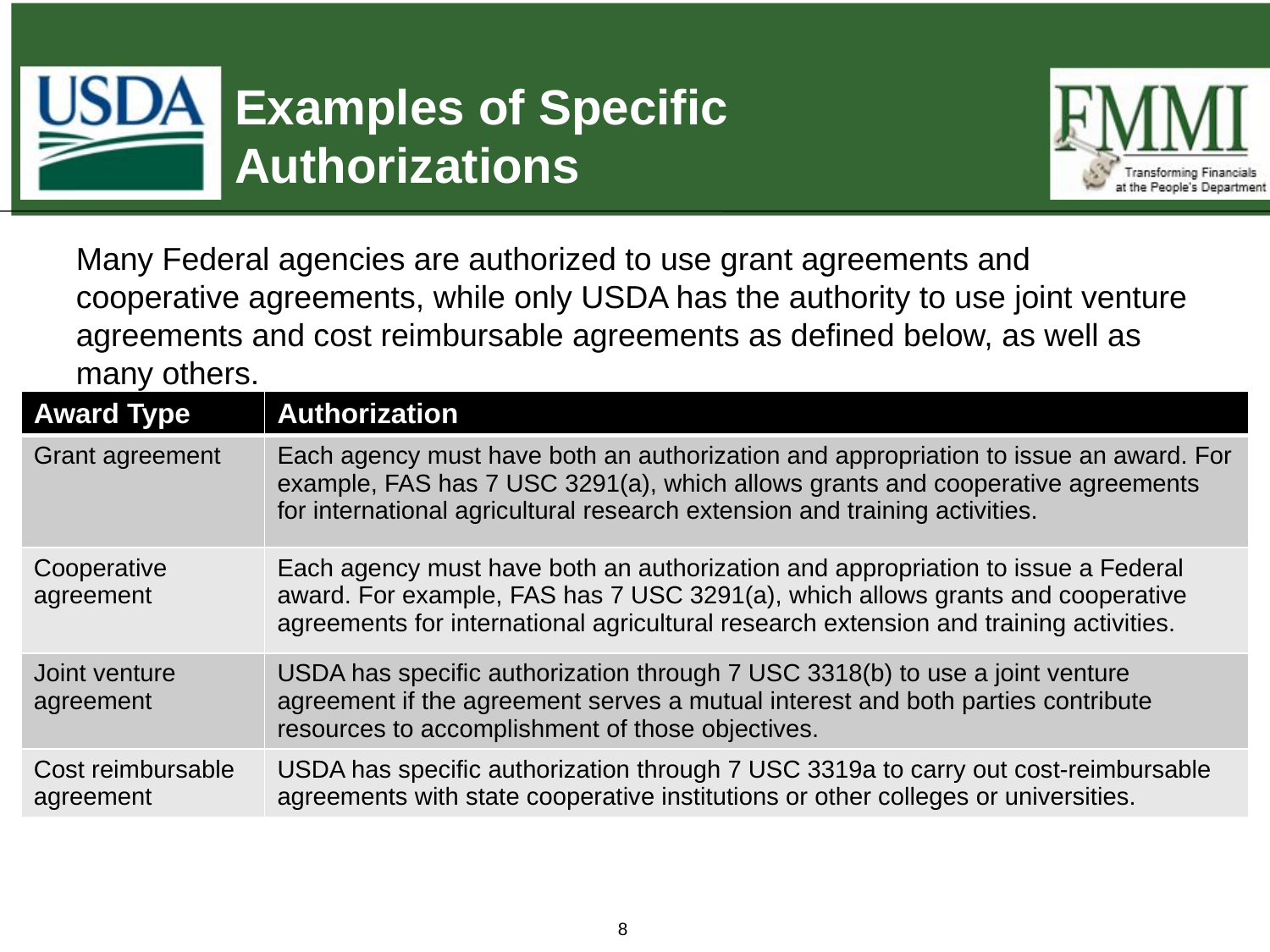

# Examples of Specific Authorizations
Many Federal agencies are authorized to use grant agreements and cooperative agreements, while only USDA has the authority to use joint venture agreements and cost reimbursable agreements as defined below, as well as many others.
| Award Type | Authorization |
| --- | --- |
| Grant agreement | Each agency must have both an authorization and appropriation to issue an award. For example, FAS has 7 USC 3291(a), which allows grants and cooperative agreements for international agricultural research extension and training activities. |
| Cooperative agreement | Each agency must have both an authorization and appropriation to issue a Federal award. For example, FAS has 7 USC 3291(a), which allows grants and cooperative agreements for international agricultural research extension and training activities. |
| Joint venture agreement | USDA has specific authorization through 7 USC 3318(b) to use a joint venture agreement if the agreement serves a mutual interest and both parties contribute resources to accomplishment of those objectives. |
| Cost reimbursable agreement | USDA has specific authorization through 7 USC 3319a to carry out cost-reimbursable agreements with state cooperative institutions or other colleges or universities. |
8